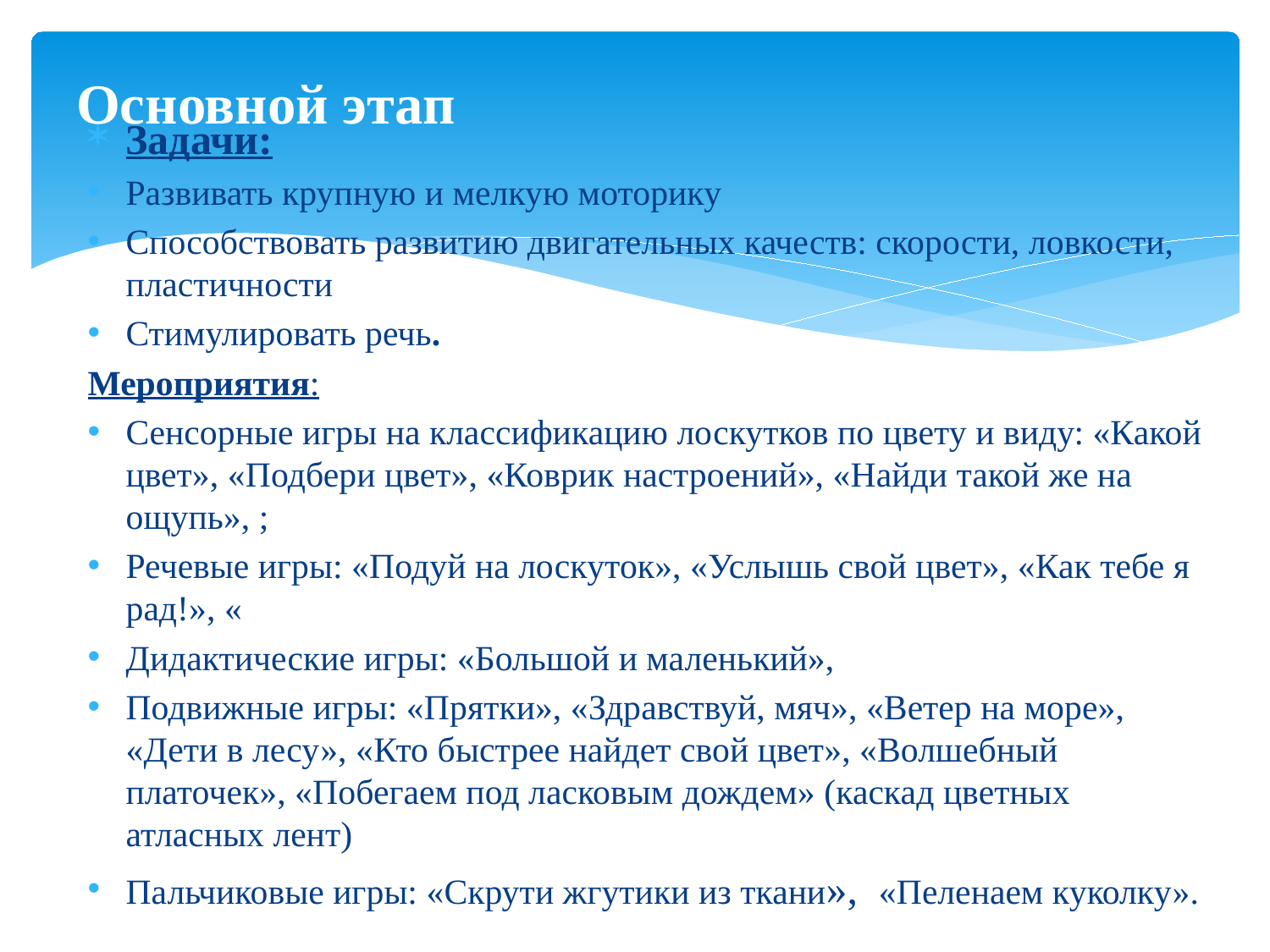

Задачи:
Развивать крупную и мелкую моторику
Способствовать развитию двигательных качеств: скорости, ловкости, пластичности
Стимулировать речь.
Мероприятия:
Сенсорные игры на классификацию лоскутков по цвету и виду: «Какой цвет», «Подбери цвет», «Коврик настроений», «Найди такой же на ощупь», ;
Речевые игры: «Подуй на лоскуток», «Услышь свой цвет», «Как тебе я рад!», «
Дидактические игры: «Большой и маленький»,
Подвижные игры: «Прятки», «Здравствуй, мяч», «Ветер на море», «Дети в лесу», «Кто быстрее найдет свой цвет», «Волшебный платочек», «Побегаем под ласковым дождем» (каскад цветных атласных лент)
Пальчиковые игры: «Скрути жгутики из ткани»,  «Пеленаем куколку».

# Основной этап